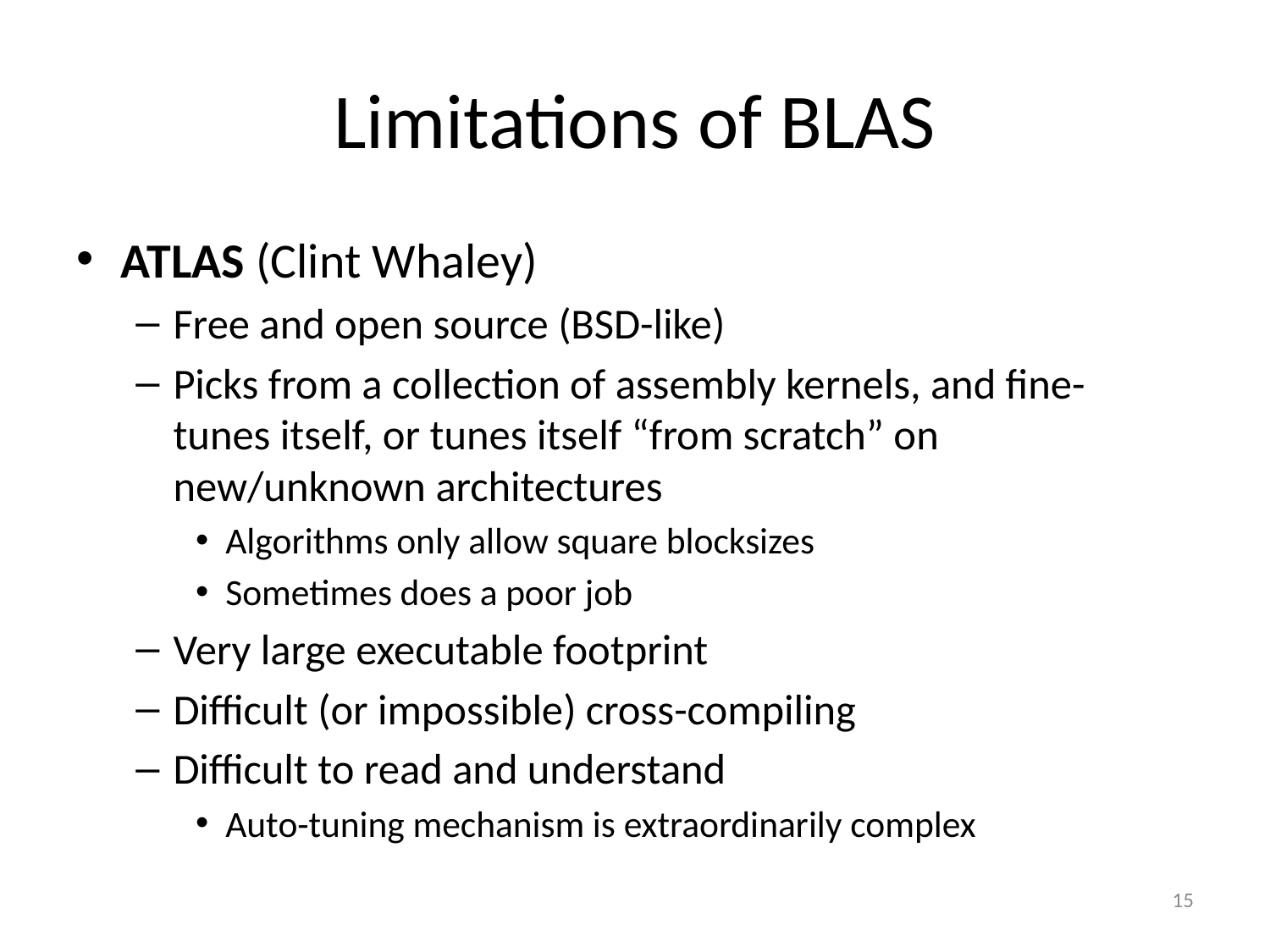

# Limitations of BLAS
ATLAS (Clint Whaley)
Free and open source (BSD-like)
Picks from a collection of assembly kernels, and fine-tunes itself, or tunes itself “from scratch” on new/unknown architectures
Algorithms only allow square blocksizes
Sometimes does a poor job
Very large executable footprint
Difficult (or impossible) cross-compiling
Difficult to read and understand
Auto-tuning mechanism is extraordinarily complex

15